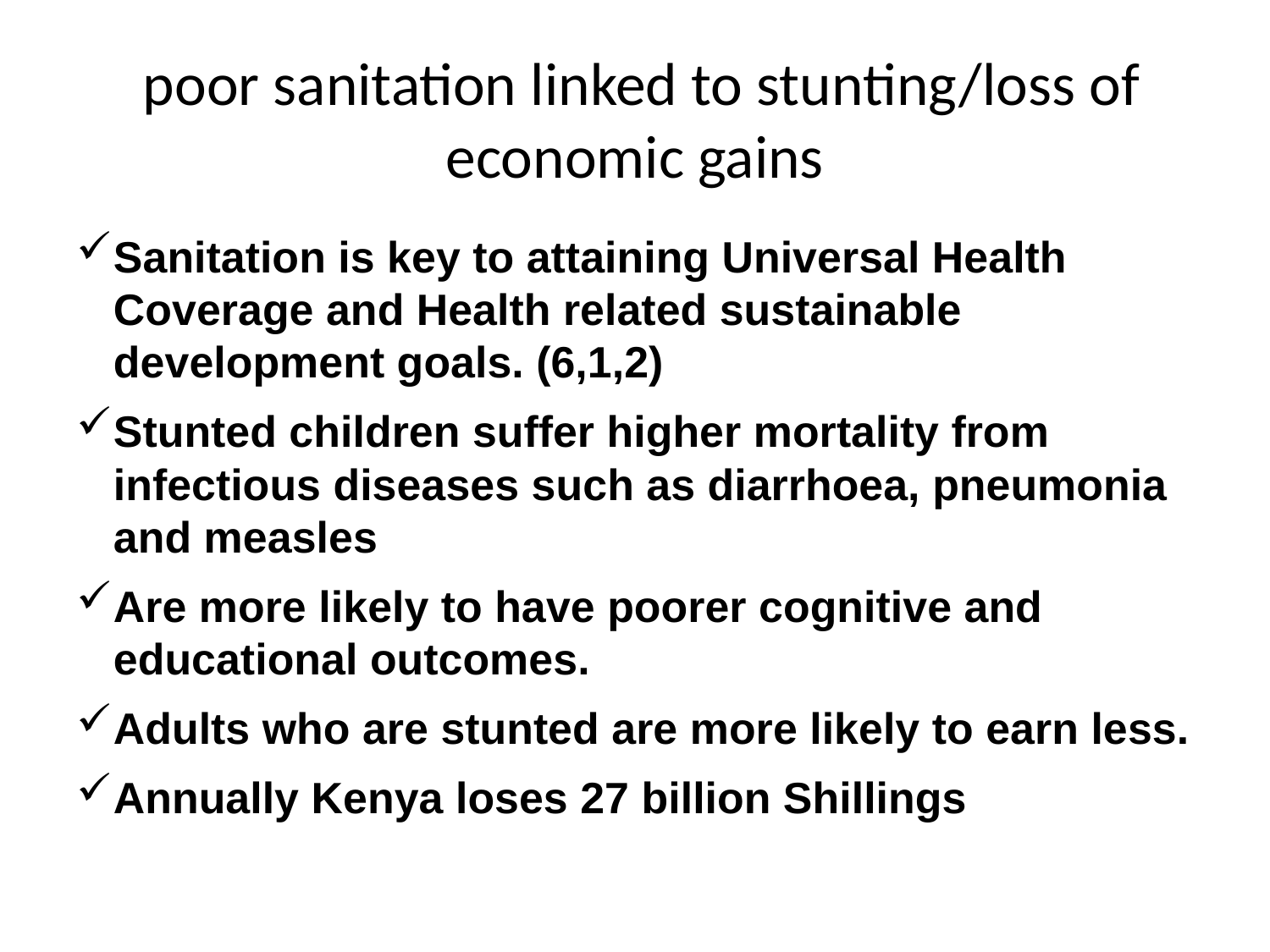

# poor sanitation linked to stunting/loss of economic gains
Sanitation is key to attaining Universal Health Coverage and Health related sustainable development goals. (6,1,2)
Stunted children suffer higher mortality from infectious diseases such as diarrhoea, pneumonia and measles
Are more likely to have poorer cognitive and educational outcomes.
Adults who are stunted are more likely to earn less.
Annually Kenya loses 27 billion Shillings